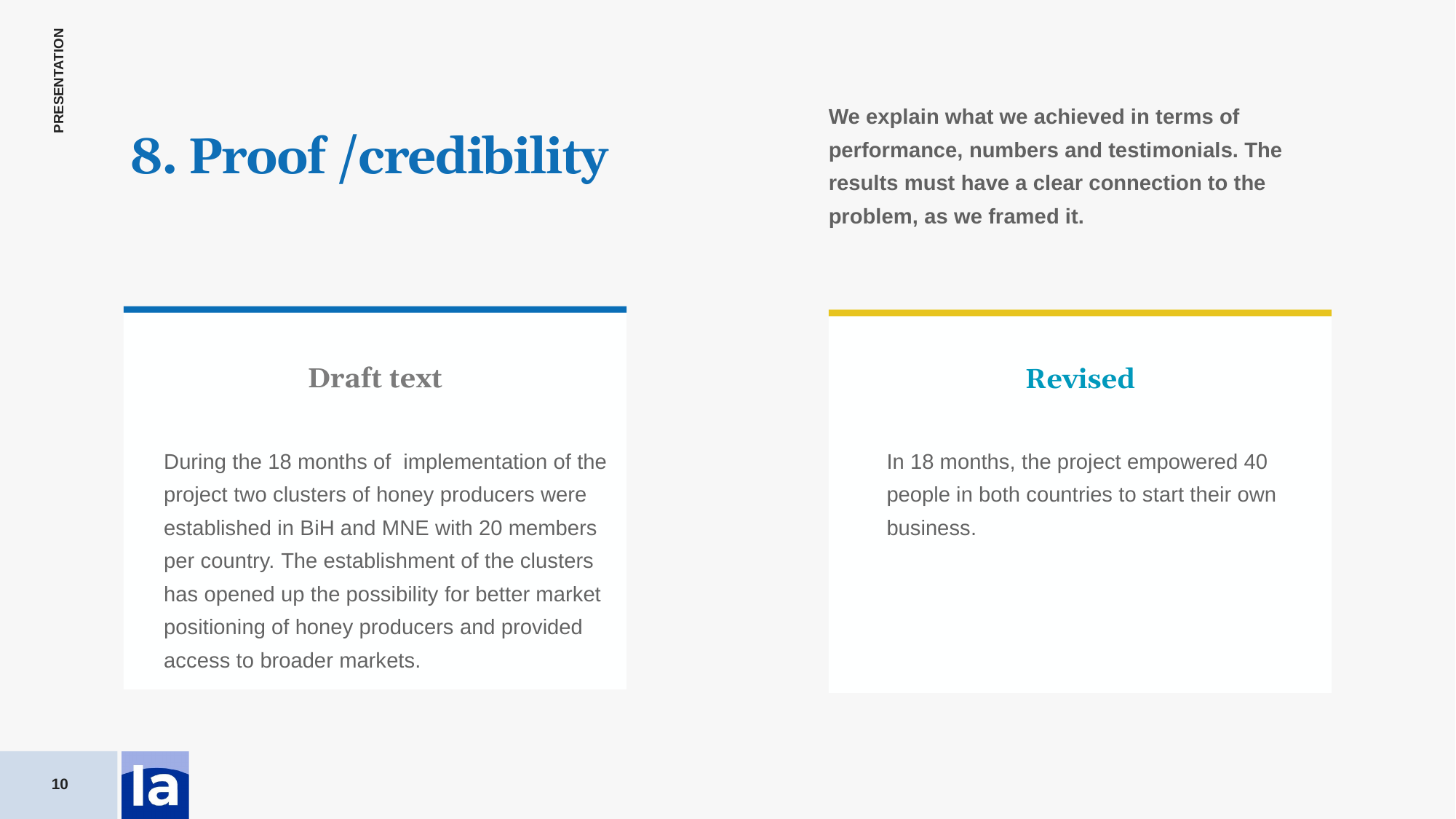

We explain what we achieved in terms of performance, numbers and testimonials. The results must have a clear connection to the problem, as we framed it.
8. Proof /credibility

Draft text
Revised
During the 18 months of  implementation of the project two clusters of honey producers were established in BiH and MNE with 20 members per country. The establishment of the clusters has opened up the possibility for better market positioning of honey producers and provided access to broader markets.
In 18 months, the project empowered 40 people in both countries to start their own  business.